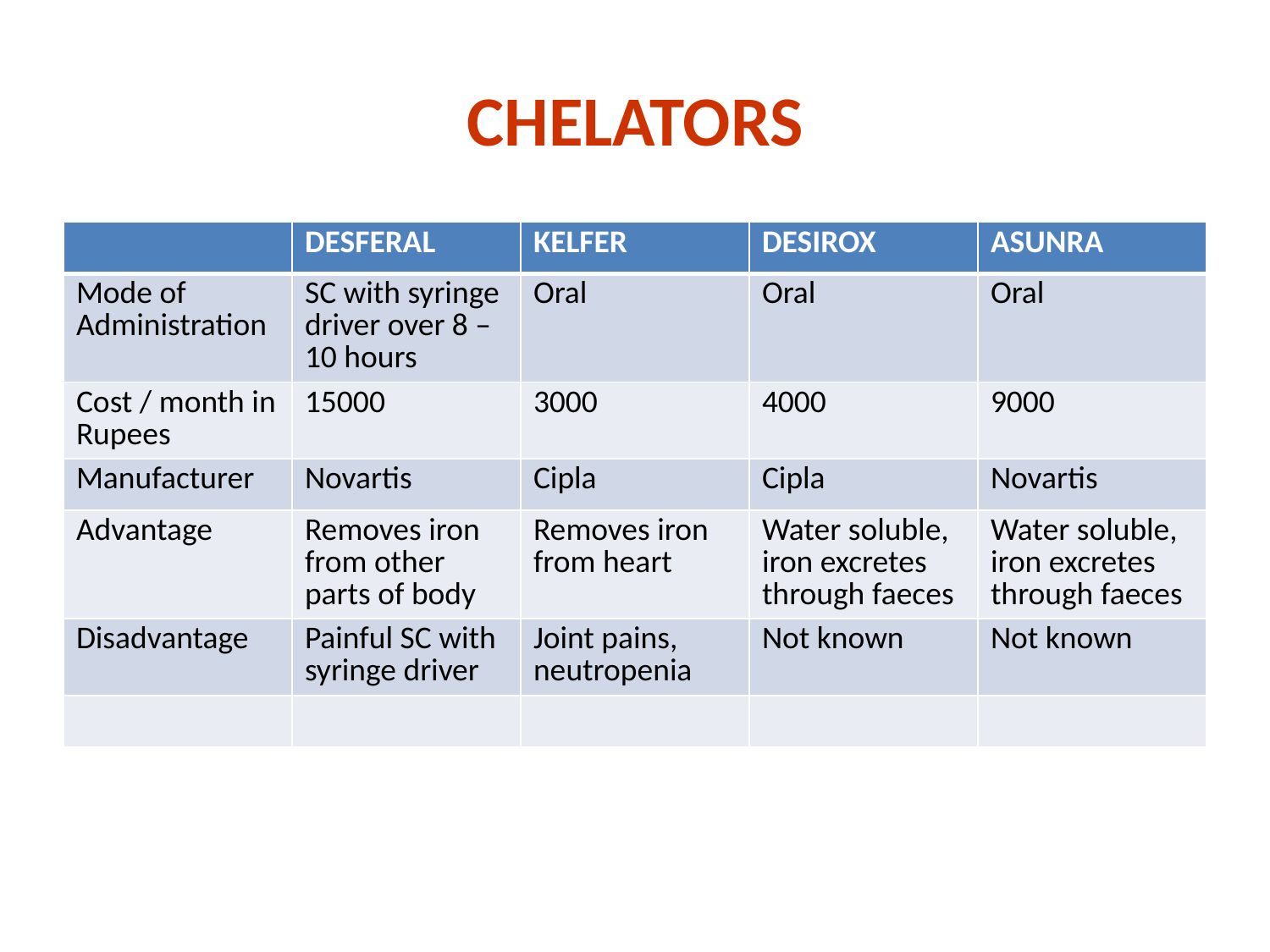

# CHELATORS
|  | DESFERAL | KELFER | DESIROX | ASUNRA |
| --- | --- | --- | --- | --- |
| Mode of Administration | SC with syringe driver over 8 – 10 hours | Oral | Oral | Oral |
| Cost / month in Rupees | 15000 | 3000 | 4000 | 9000 |
| Manufacturer | Novartis | Cipla | Cipla | Novartis |
| Advantage | Removes iron from other parts of body | Removes iron from heart | Water soluble, iron excretes through faeces | Water soluble, iron excretes through faeces |
| Disadvantage | Painful SC with syringe driver | Joint pains, neutropenia | Not known | Not known |
|  |  |  |  |  |